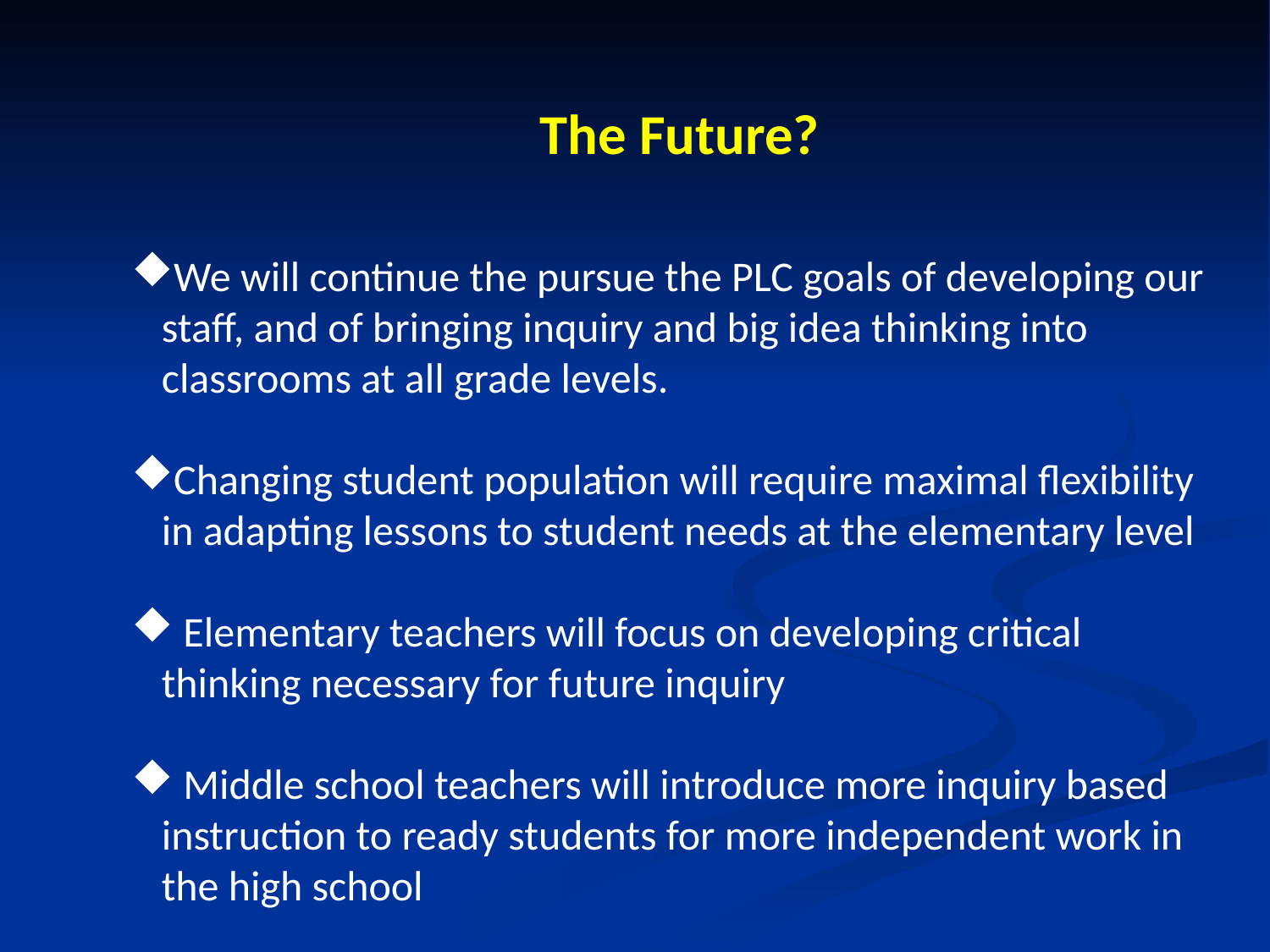

The Future?

We will continue the pursue the PLC goals of developing our staff, and of bringing inquiry and big idea thinking into classrooms at all grade levels.

Changing student population will require maximal flexibility in adapting lessons to student needs at the elementary level

 Elementary teachers will focus on developing critical thinking necessary for future inquiry

 Middle school teachers will introduce more inquiry based instruction to ready students for more independent work in the high school